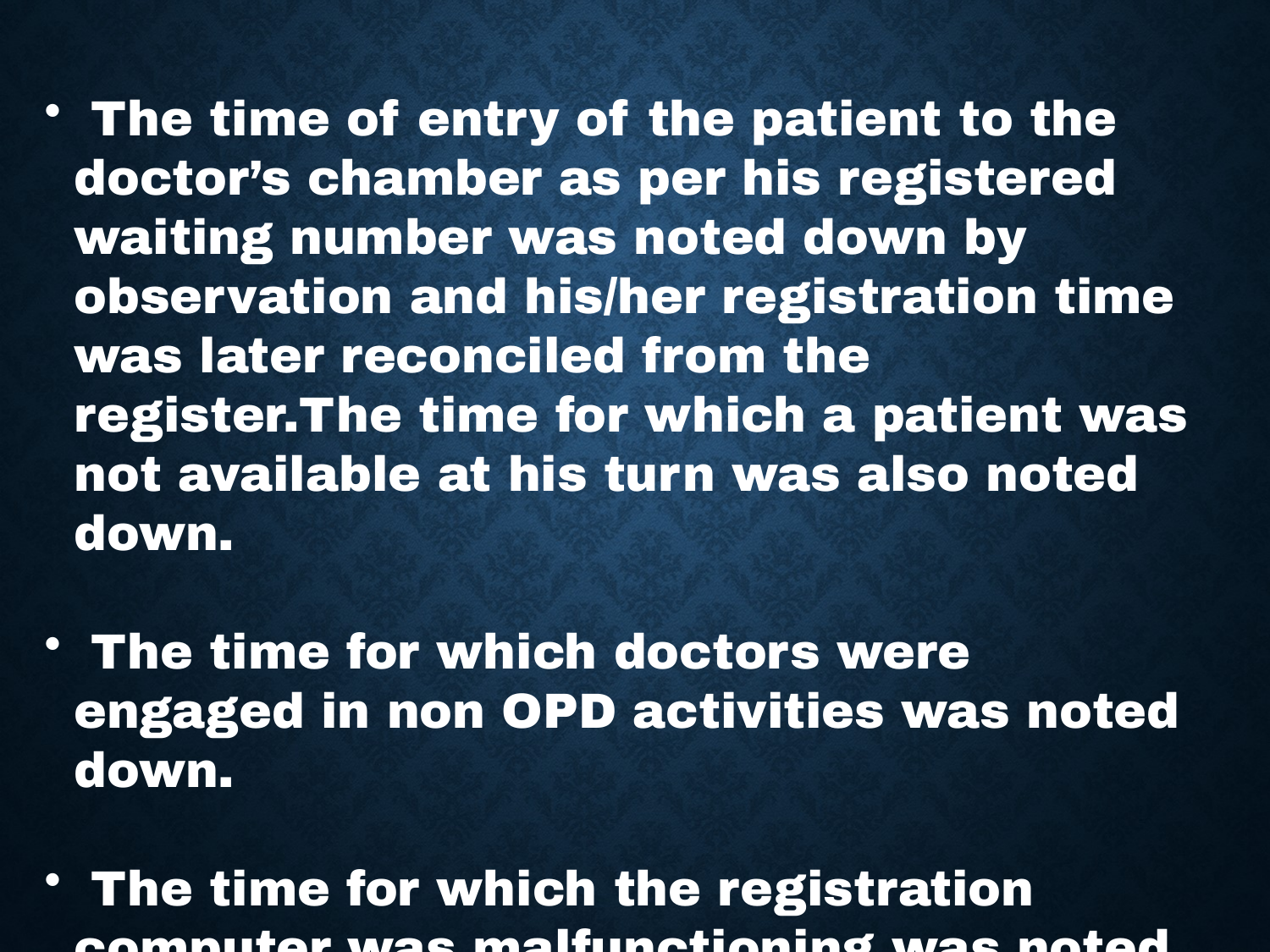

The time of entry of the patient to the doctor’s chamber as per his registered     waiting number was noted down by observation and his/her registration time was later reconciled from the register.The time for which a patient was not available at his turn was also noted down.

 The time for which doctors were engaged in non OPD activities was noted down.

 The time for which the registration computer was malfunctioning was noted down.